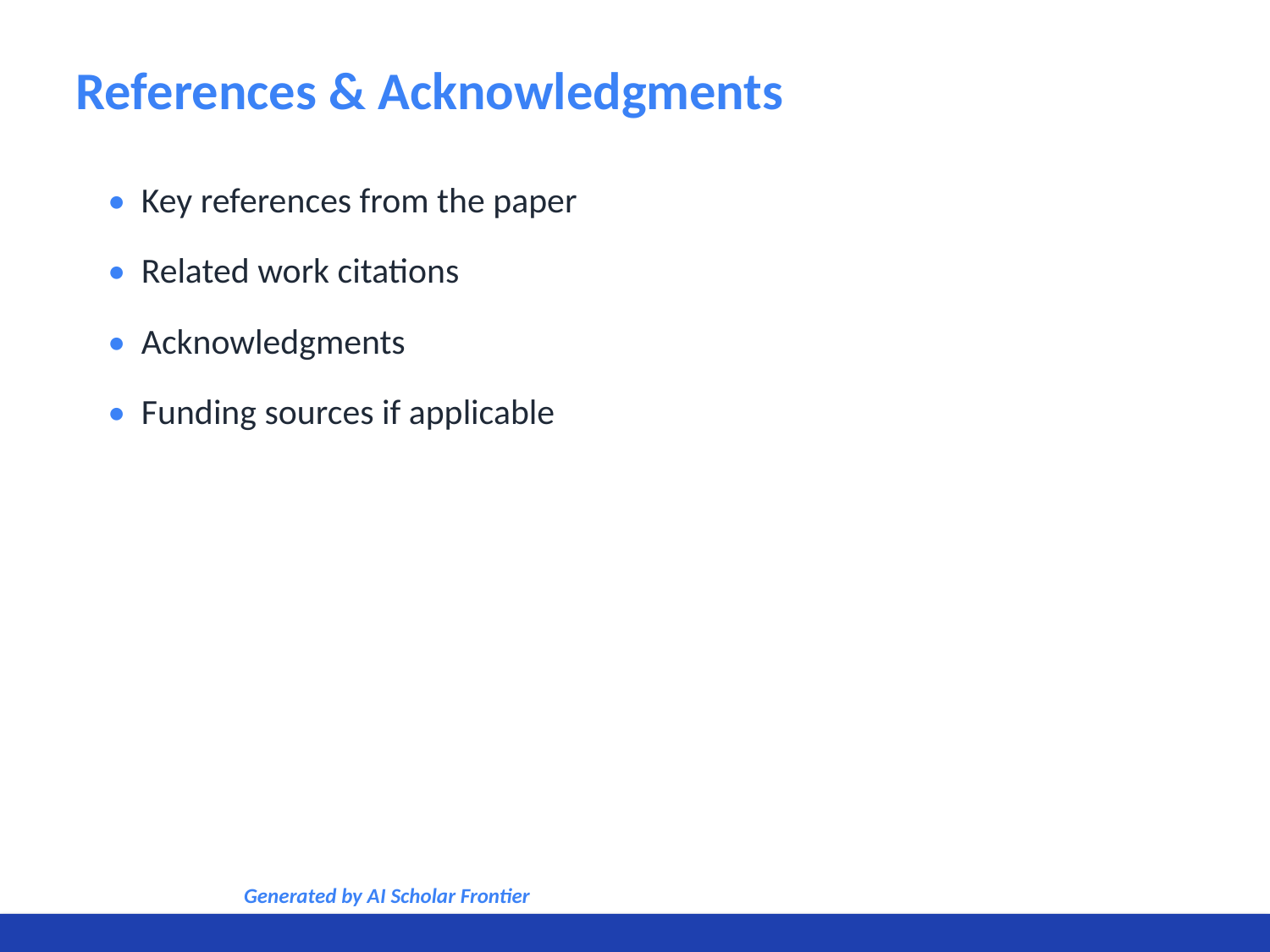

References & Acknowledgments
•  Key references from the paper
•  Related work citations
•  Acknowledgments
•  Funding sources if applicable
Generated by AI Scholar Frontier